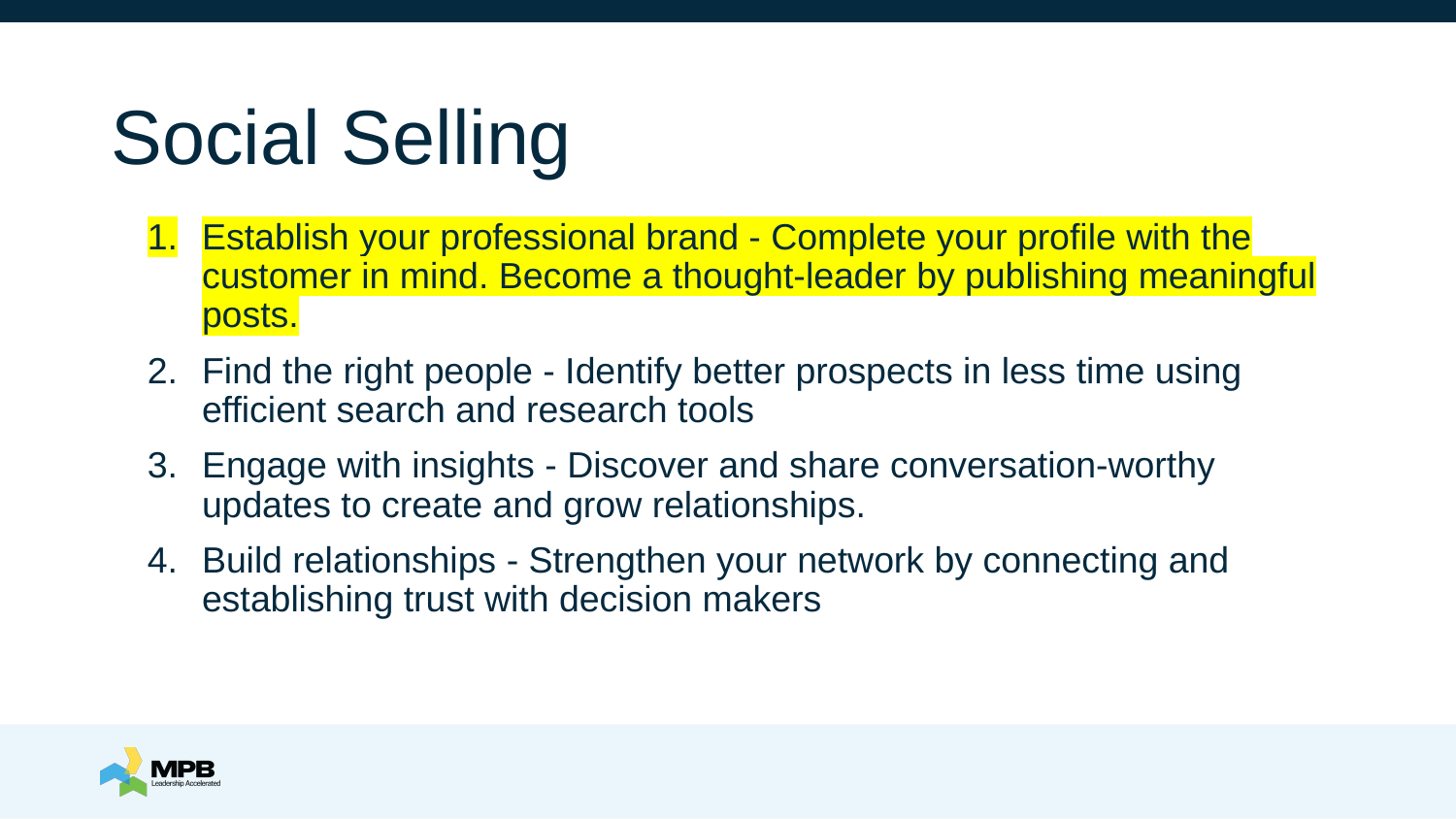

# Social Selling
Establish your professional brand - Complete your profile with the customer in mind. Become a thought-leader by publishing meaningful posts.
Find the right people - Identify better prospects in less time using efficient search and research tools
Engage with insights - Discover and share conversation-worthy updates to create and grow relationships.
Build relationships - Strengthen your network by connecting and establishing trust with decision makers